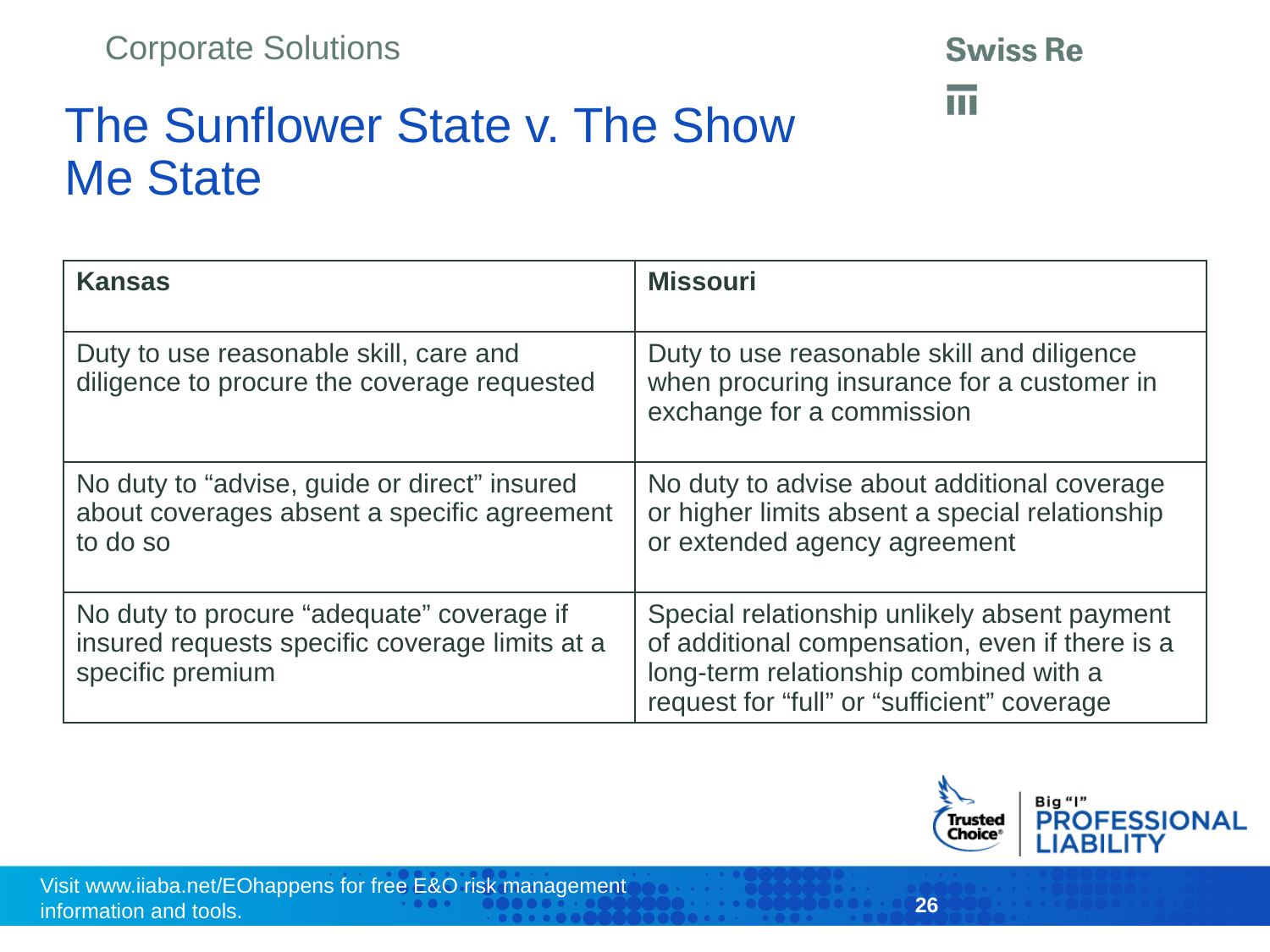

# The Sunflower State v. The Show Me State
| Kansas | Missouri |
| --- | --- |
| Duty to use reasonable skill, care and diligence to procure the coverage requested | Duty to use reasonable skill and diligence when procuring insurance for a customer in exchange for a commission |
| No duty to “advise, guide or direct” insured about coverages absent a specific agreement to do so | No duty to advise about additional coverage or higher limits absent a special relationship or extended agency agreement |
| No duty to procure “adequate” coverage if insured requests specific coverage limits at a specific premium | Special relationship unlikely absent payment of additional compensation, even if there is a long-term relationship combined with a request for “full” or “sufficient” coverage |
26